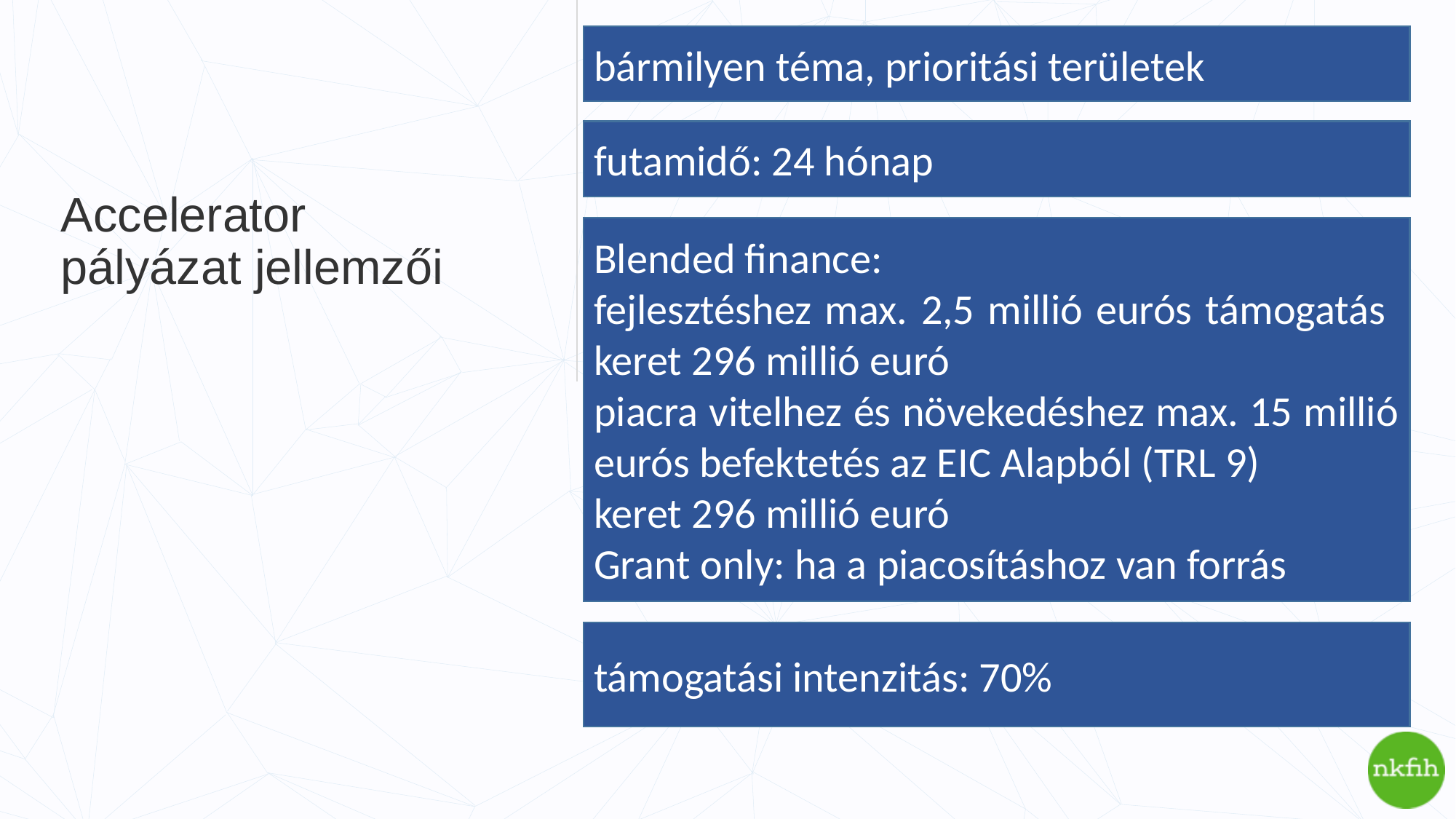

bármilyen téma, prioritási területek
futamidő: 24 hónap
# Accelerator pályázat jellemzői
Blended finance:
fejlesztéshez max. 2,5 millió eurós támogatás  keret 296 millió euró
piacra vitelhez és növekedéshez max. 15 millió eurós befektetés az EIC Alapból (TRL 9)
keret 296 millió euró
Grant only: ha a piacosításhoz van forrás

támogatási intenzitás: 70%